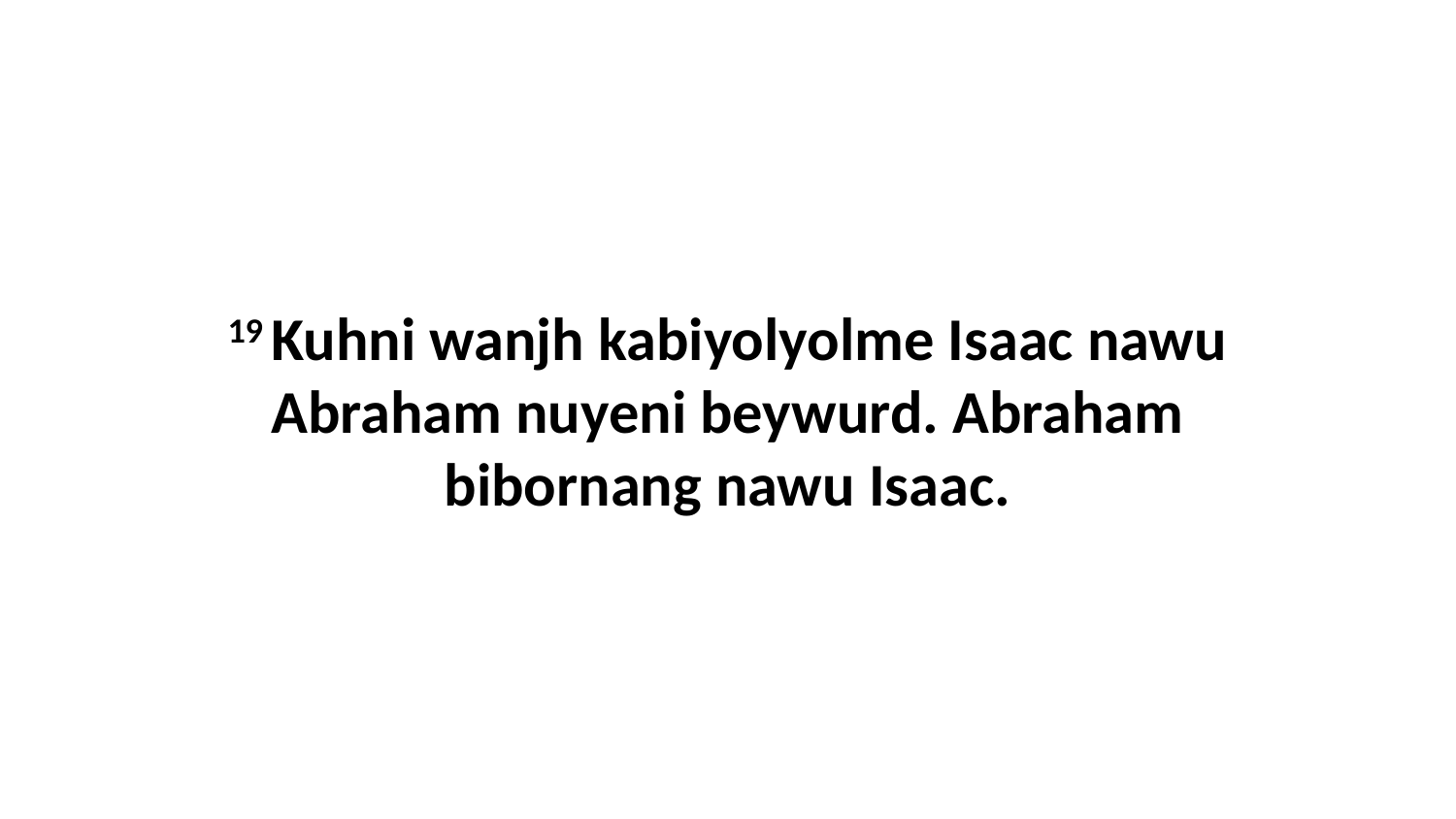

19 Kuhni wanjh kabiyolyolme Isaac nawu Abraham nuyeni beywurd. Abraham bibornang nawu Isaac.